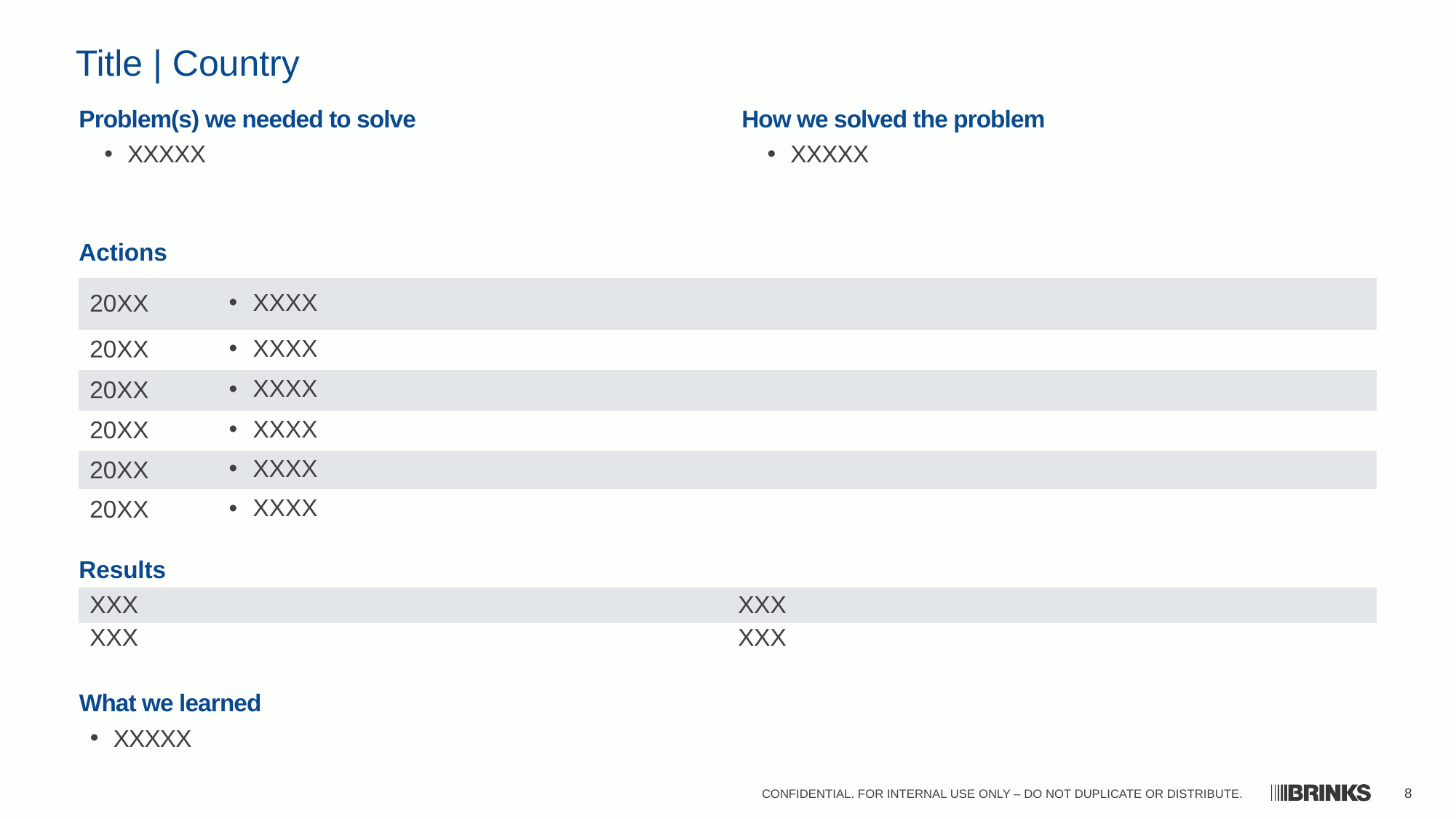

Title | Country
Problem(s) we needed to solve
XXXXX

How we solved the problem
XXXXX
| Actions |  |
| --- | --- |
| 20XX | XXXX |
| 20XX | XXXX |
| 20XX | XXXX |
| 20XX | XXXX |
| 20XX | XXXX |
| 20XX | XXXX |
| Results |  |
| --- | --- |
| XXX | XXX |
| XXX | XXX |
What we learned
XXXXX